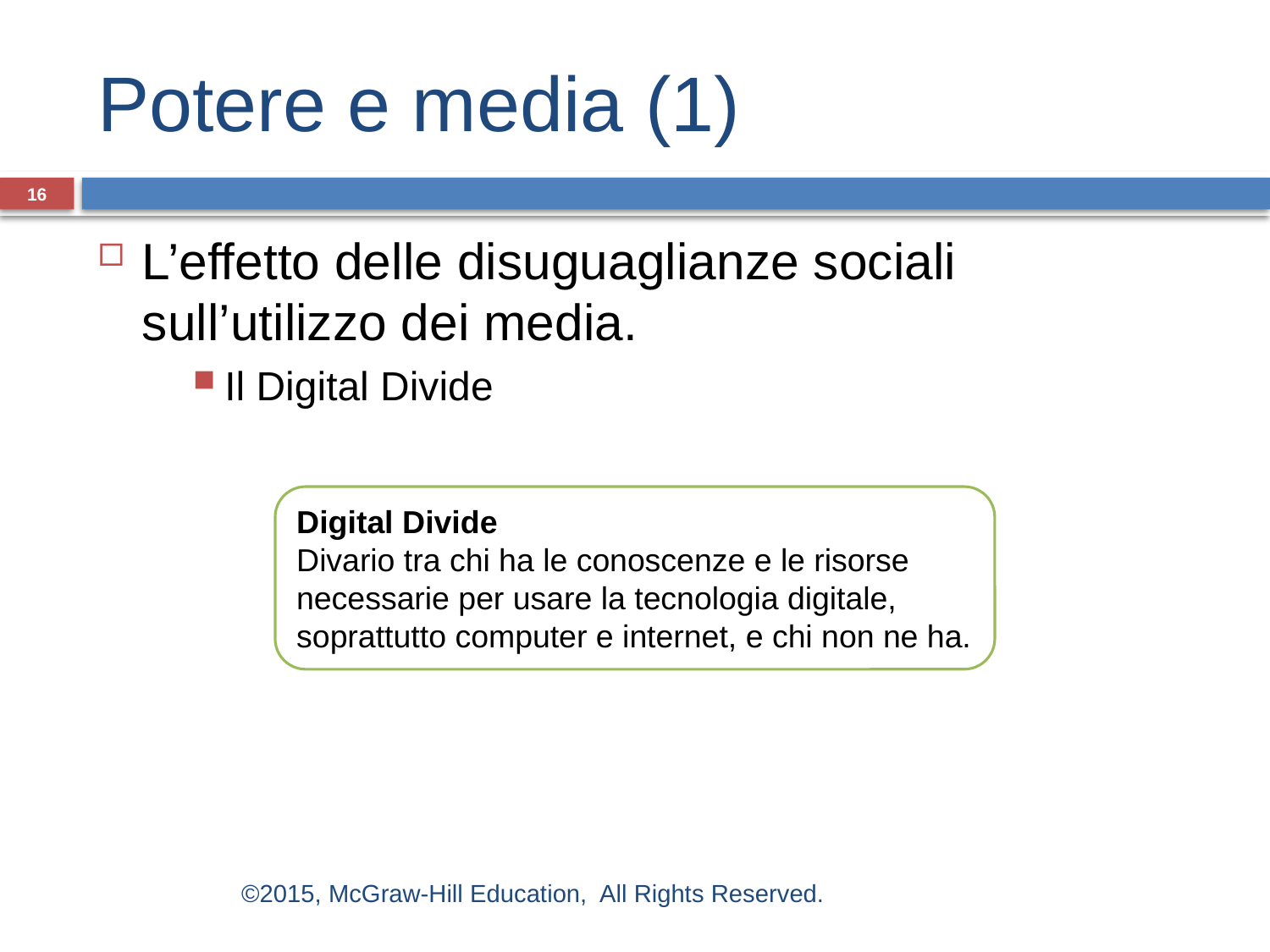

# Potere e media (1)
16
L’effetto delle disuguaglianze sociali sull’utilizzo dei media.
Il Digital Divide
Digital Divide
Divario tra chi ha le conoscenze e le risorse necessarie per usare la tecnologia digitale, soprattutto computer e internet, e chi non ne ha.
©2015, McGraw-Hill Education,  All Rights Reserved.